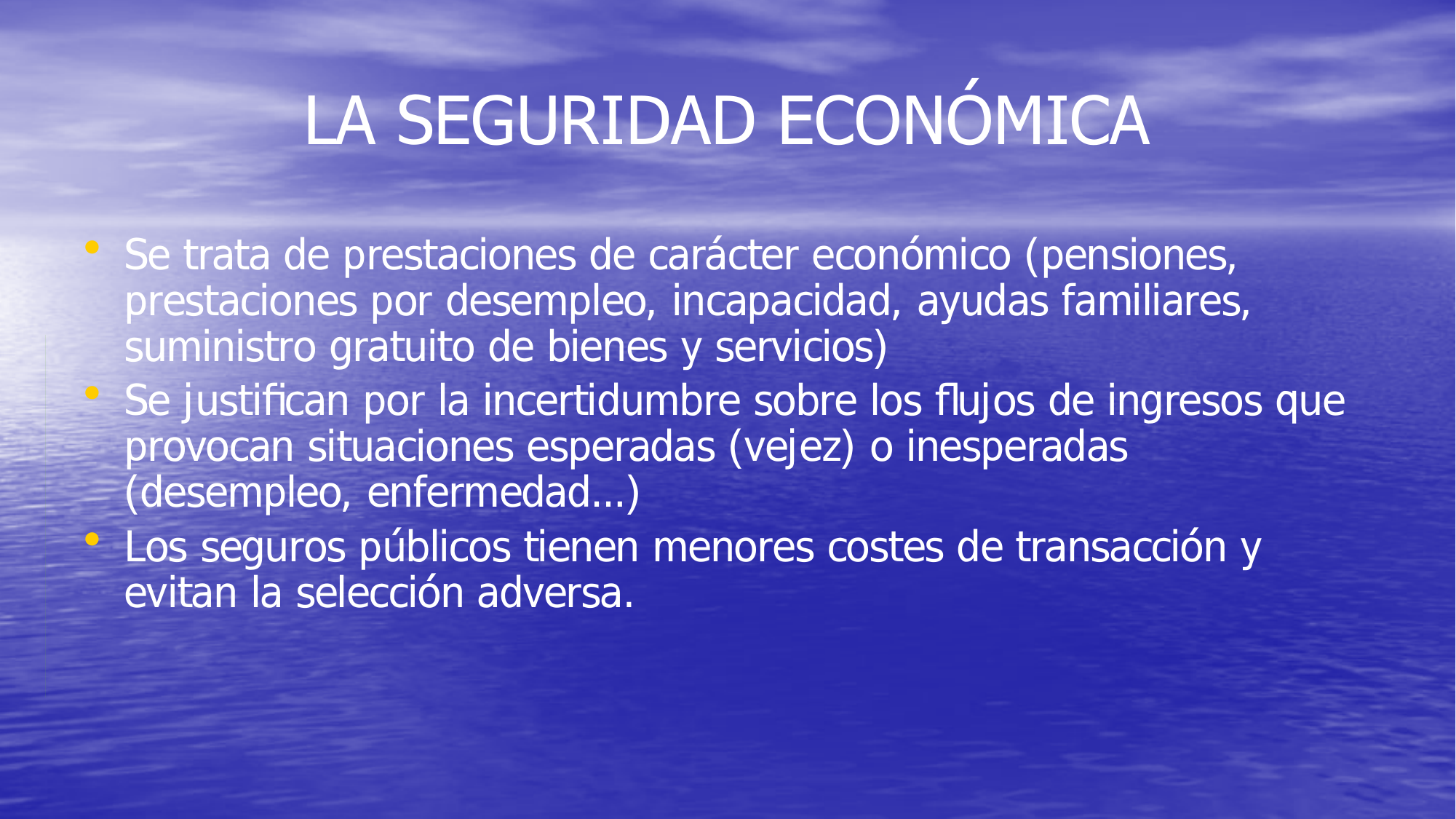

La seguridad económica
Se trata de prestaciones de carácter económico (pensiones, prestaciones por desempleo, incapacidad, ayudas familiares, suministro gratuito de bienes y servicios)
Se justifican por la incertidumbre sobre los flujos de ingresos que provocan situaciones esperadas (vejez) o inesperadas (desempleo, enfermedad…)
Los seguros públicos tienen menores costes de transacción y evitan la selección adversa.